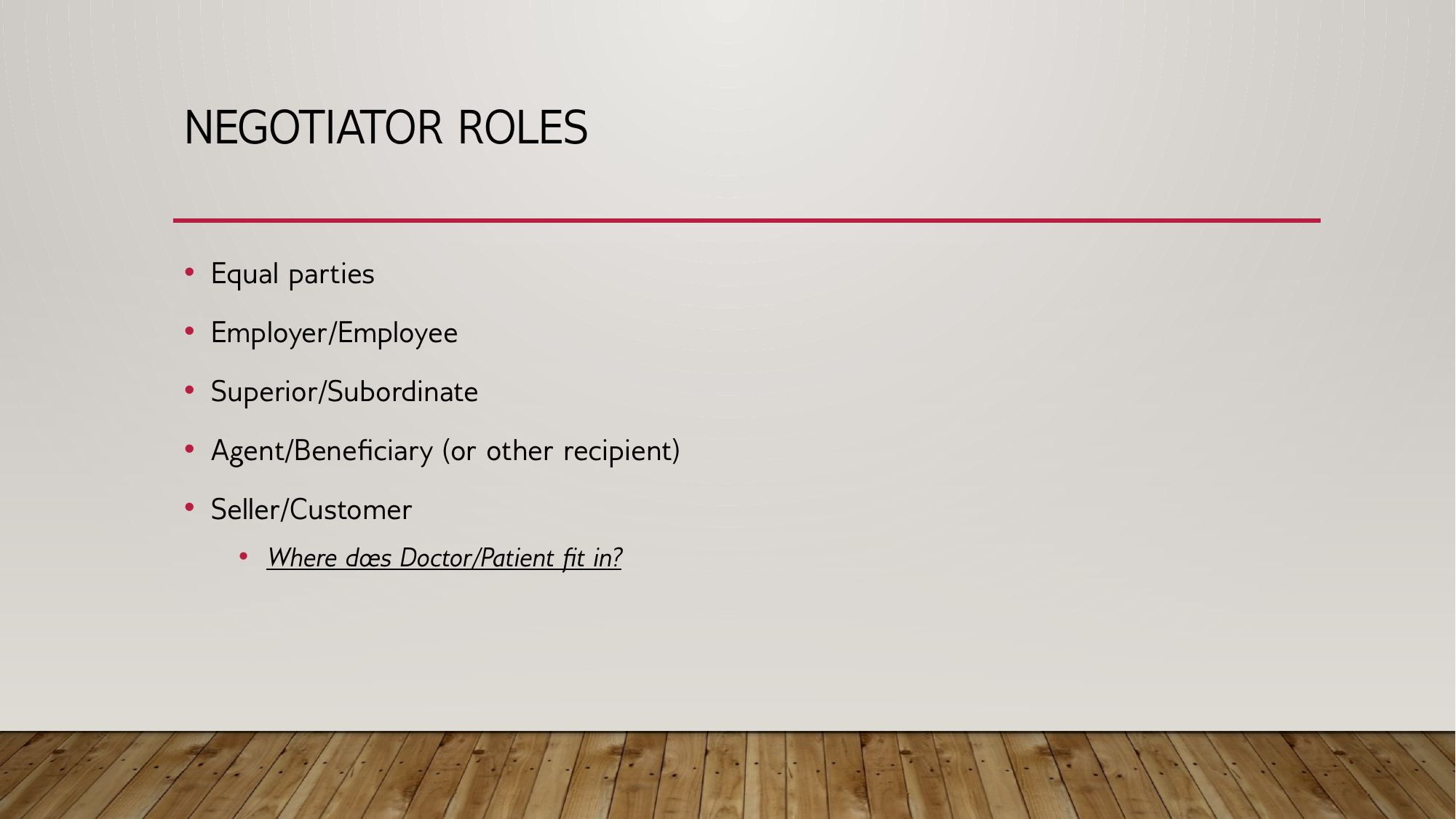

# Negotiator Roles
Equal parties
Employer/Employee
Superior/Subordinate
Agent/Beneficiary (or other recipient)
Seller/Customer
Where does Doctor/Patient fit in?